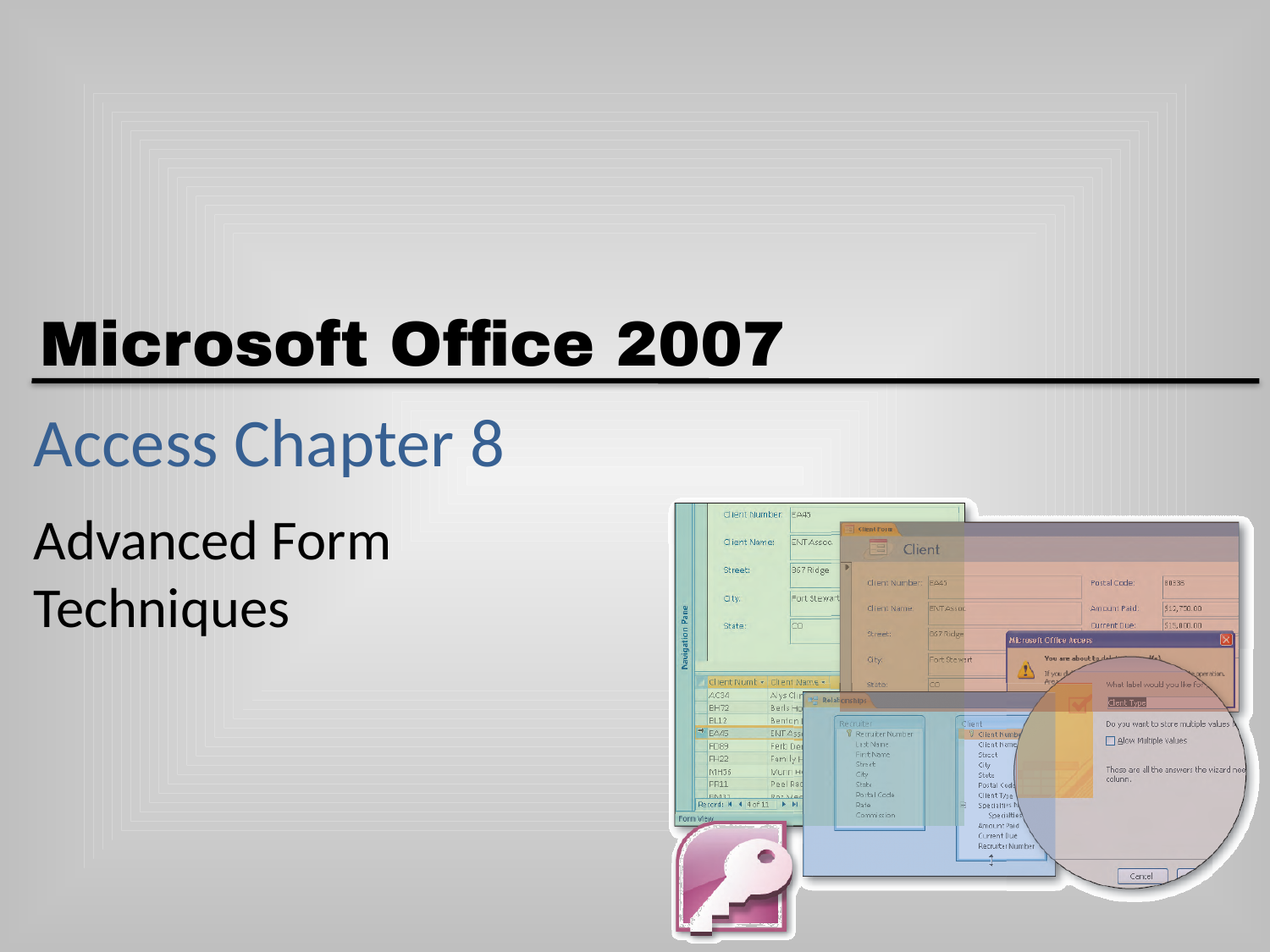

# Access Chapter 8
Advanced Form Techniques